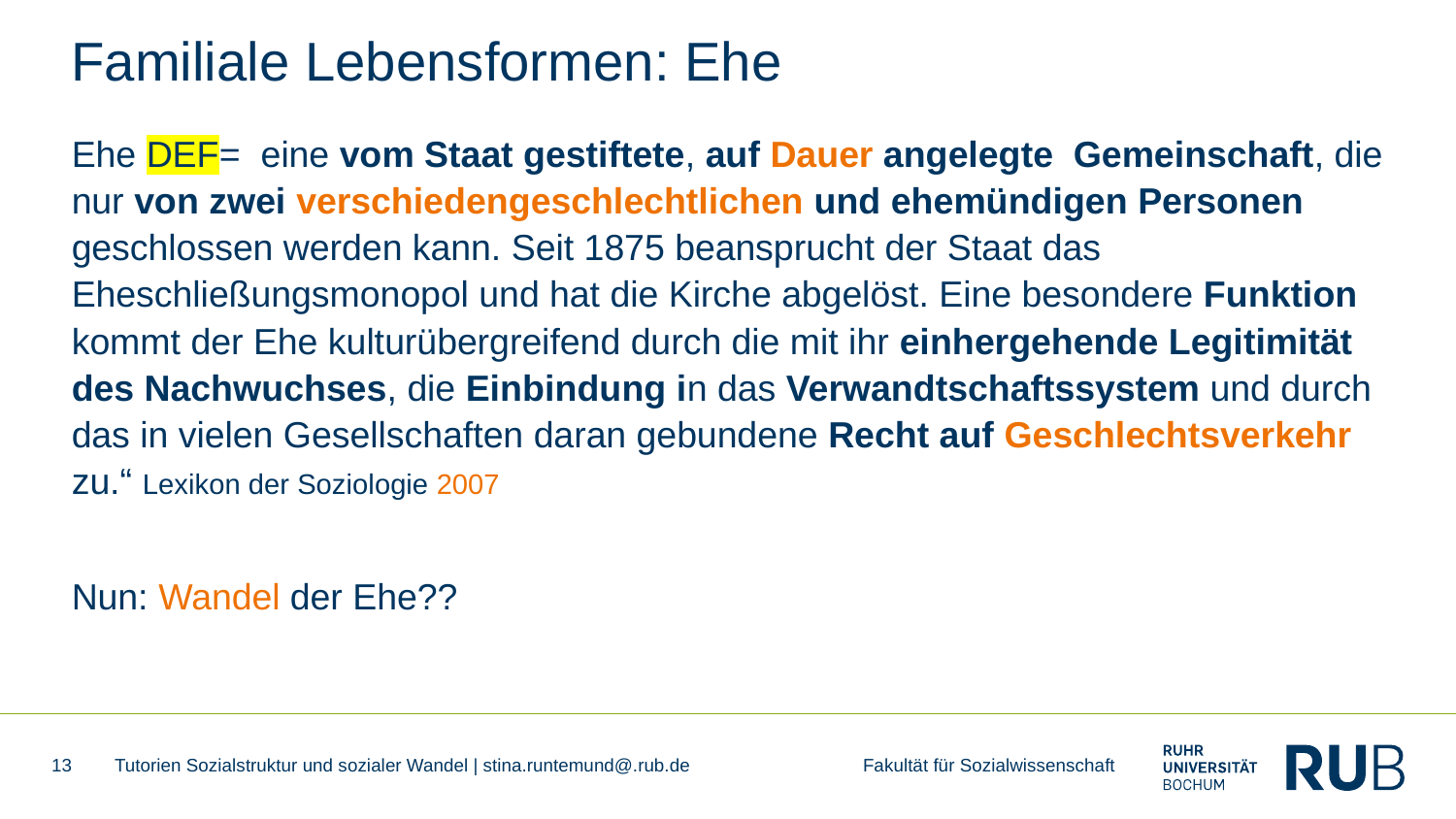

# Familiale Lebensformen: Ehe
Ehe DEF=  eine vom Staat gestiftete, auf Dauer angelegte  Gemeinschaft, die nur von zwei verschiedengeschlechtlichen und ehemündigen Personen geschlossen werden kann. Seit 1875 beansprucht der Staat das Eheschließungsmonopol und hat die Kirche abgelöst. Eine besondere Funktion kommt der Ehe kulturübergreifend durch die mit ihr einhergehende Legitimität des Nachwuchses, die Einbindung in das Verwandtschaftssystem und durch das in vielen Gesellschaften daran gebundene Recht auf Geschlechtsverkehr zu.“ Lexikon der Soziologie 2007

Nun: Wandel der Ehe??
13
Tutorien Sozialstruktur und sozialer Wandel | stina.runtemund@.rub.de                                  Fakultät für Sozialwissenschaft